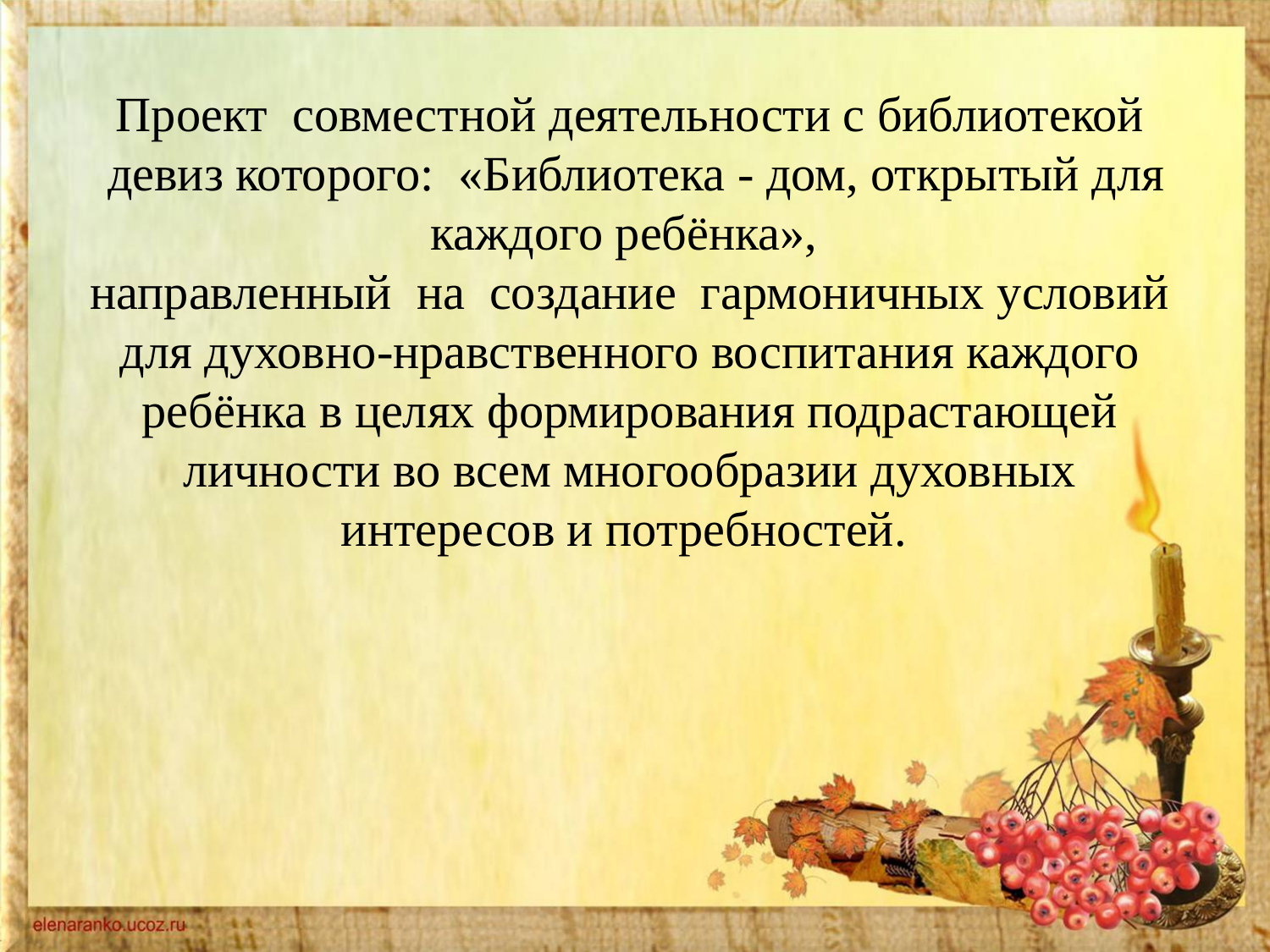

Проект  совместной деятельности с библиотекой
 девиз которого:  «Библиотека - дом, открытый для каждого ребёнка»,
направленный  на  создание  гармоничных условий для духовно-нравственного воспитания каждого ребёнка в целях формирования подрастающей личности во всем многообразии духовных интересов и потребностей.